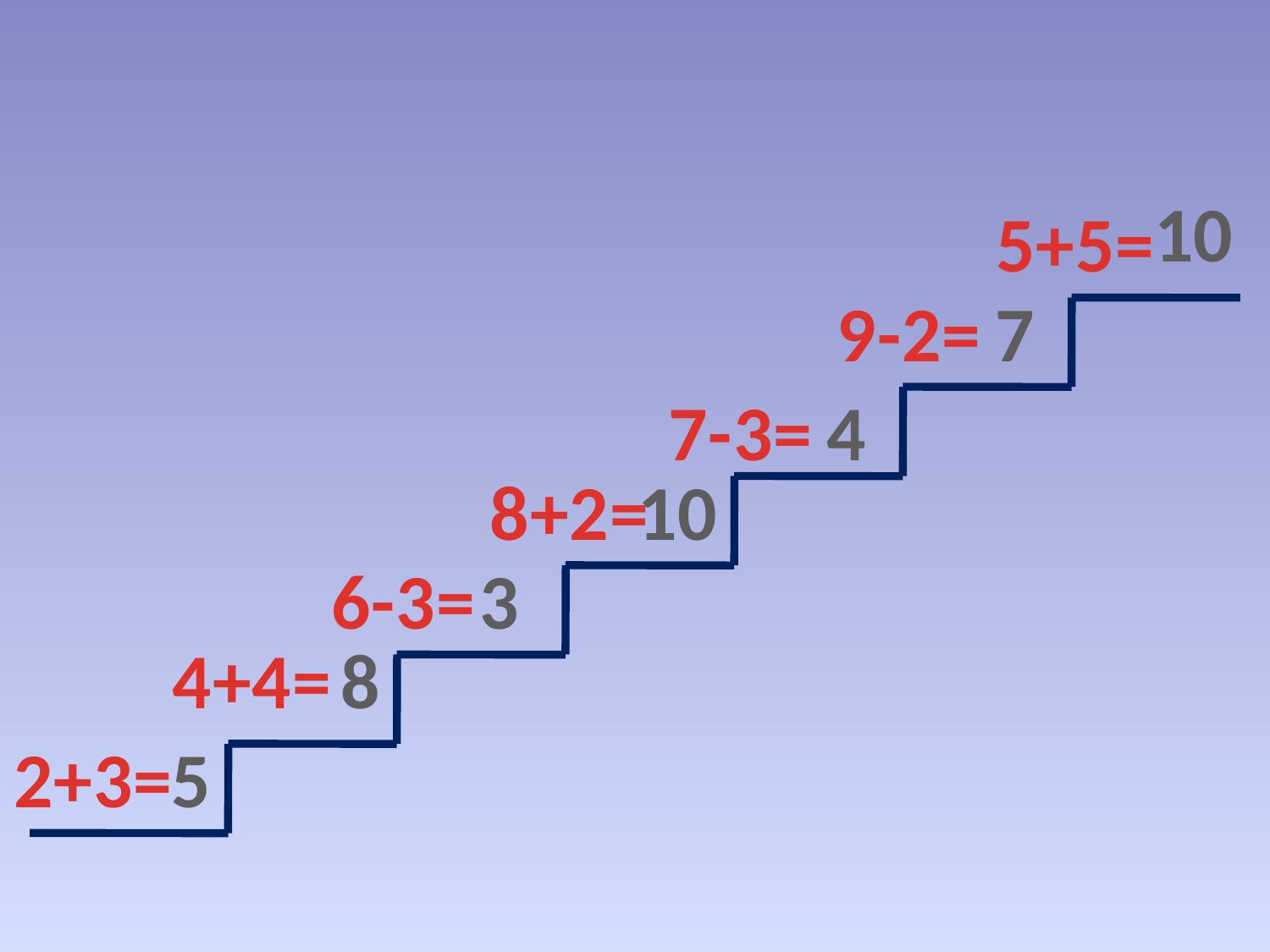

10
5+5=
9-2=
7
7-3=
4
8+2=
10
6-3=
3
4+4=
8
2+3=
5